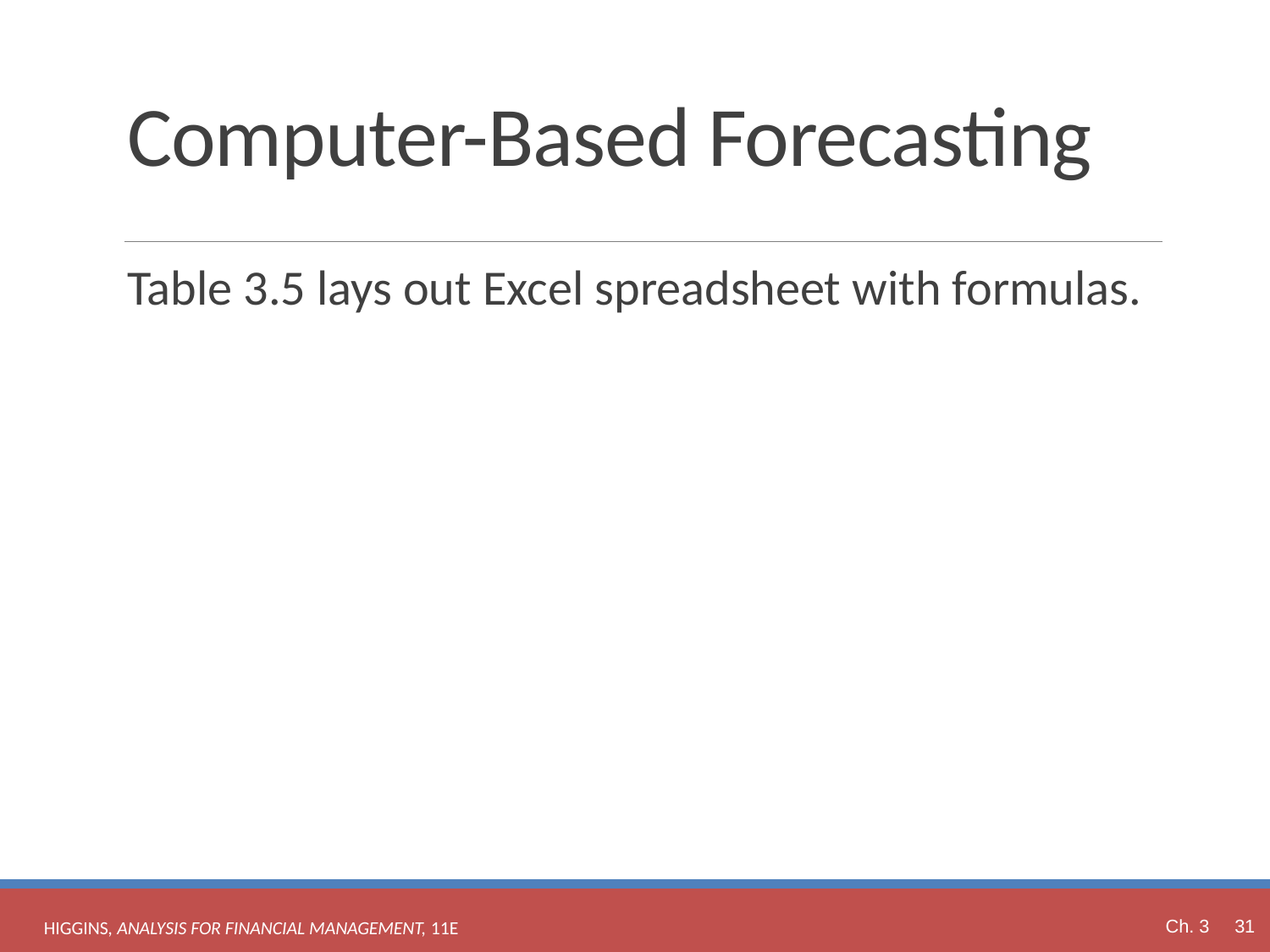

# Computer-Based Forecasting
Table 3.5 lays out Excel spreadsheet with formulas.
Ch. 3     31